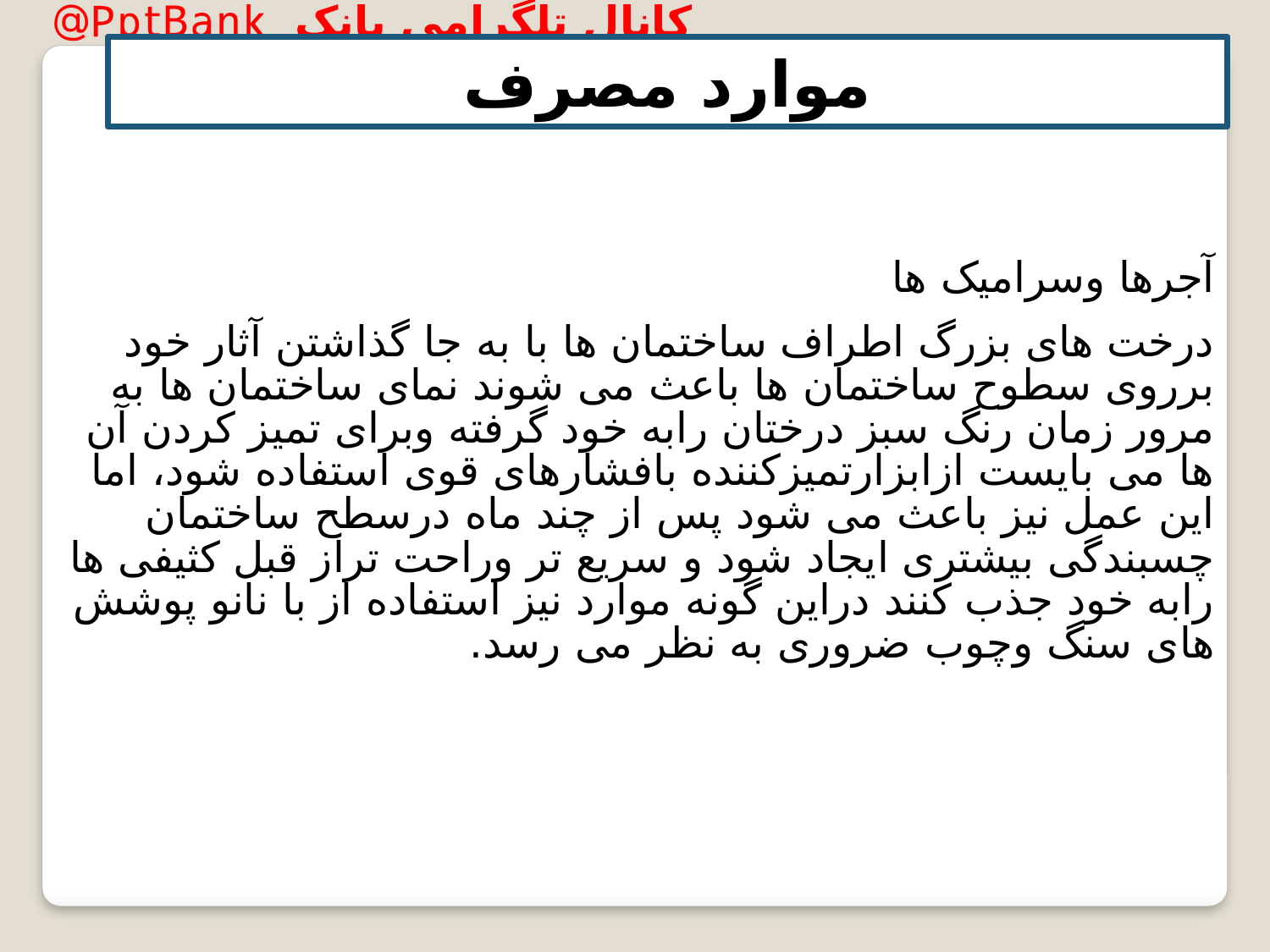

موارد مصرف
آجرها وسرامیک ها
درخت های بزرگ اطراف ساختمان ها با به جا گذاشتن آثار خود برروی سطوح ساختمان ها باعث می شوند نمای ساختمان ها به مرور زمان رنگ سبز درختان رابه خود گرفته وبرای تمیز کردن آن ها می بایست ازابزارتمیزکننده بافشارهای قوی استفاده شود، اما این عمل نیز باعث می شود پس از چند ماه درسطح ساختمان چسبندگی بیشتری ایجاد شود و سریع تر وراحت تراز قبل کثیفی ها رابه خود جذب کنند دراین گونه موارد نیز استفاده از با نانو پوشش های سنگ وچوب ضروری به نظر می رسد.